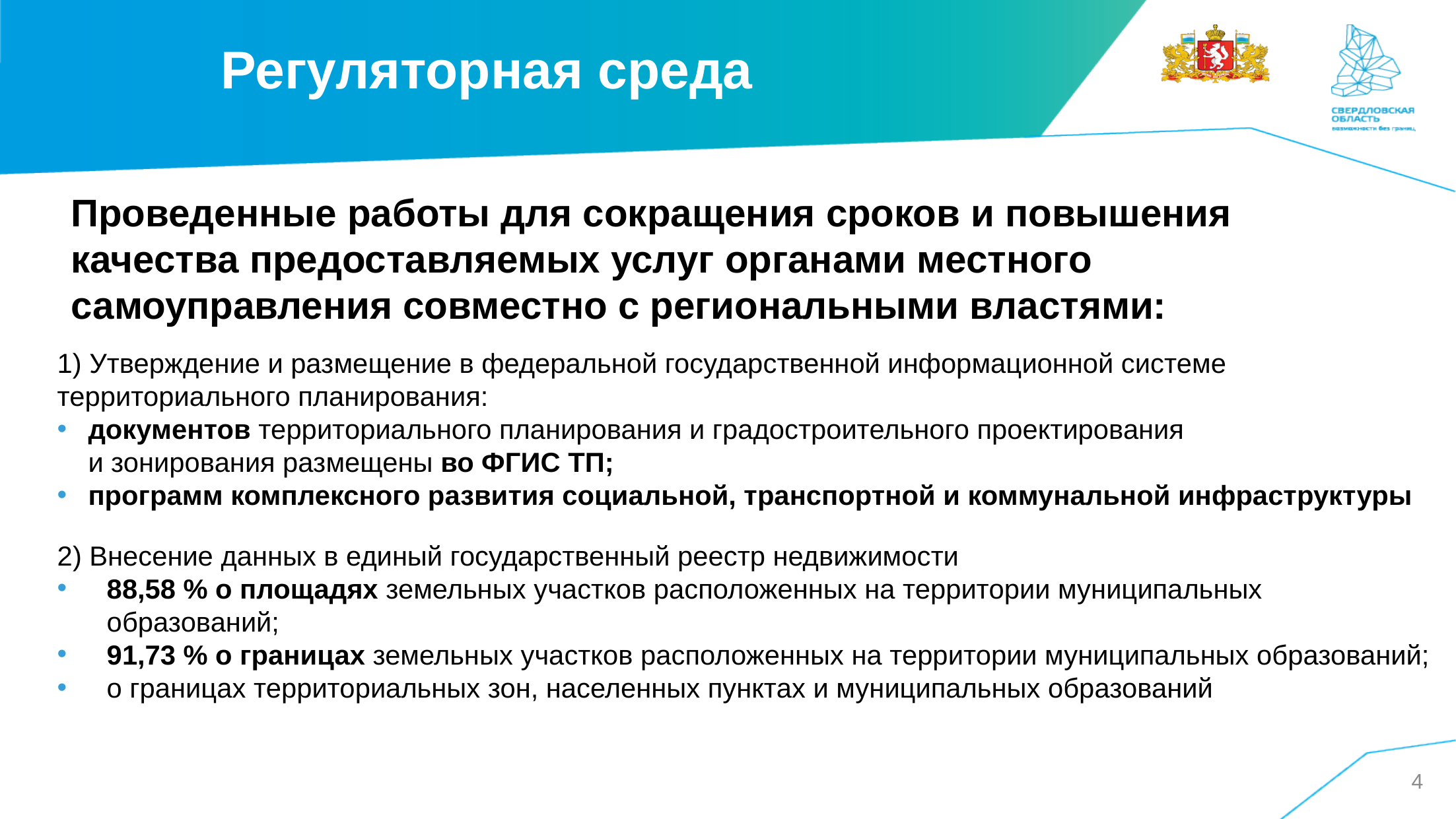

# Регуляторная среда
Проведенные работы для сокращения сроков и повышения качества предоставляемых услуг органами местного самоуправления совместно с региональными властями:

1) Утверждение и размещение в федеральной государственной информационной системе территориального планирования:
документов территориального планирования и градостроительного проектирования
и зонирования размещены во ФГИС ТП;
программ комплексного развития социальной, транспортной и коммунальной инфраструктуры
2) Внесение данных в единый государственный реестр недвижимости
88,58 % о площадях земельных участков расположенных на территории муниципальных образований;
91,73 % о границах земельных участков расположенных на территории муниципальных образований;
о границах территориальных зон, населенных пунктах и муниципальных образований
4